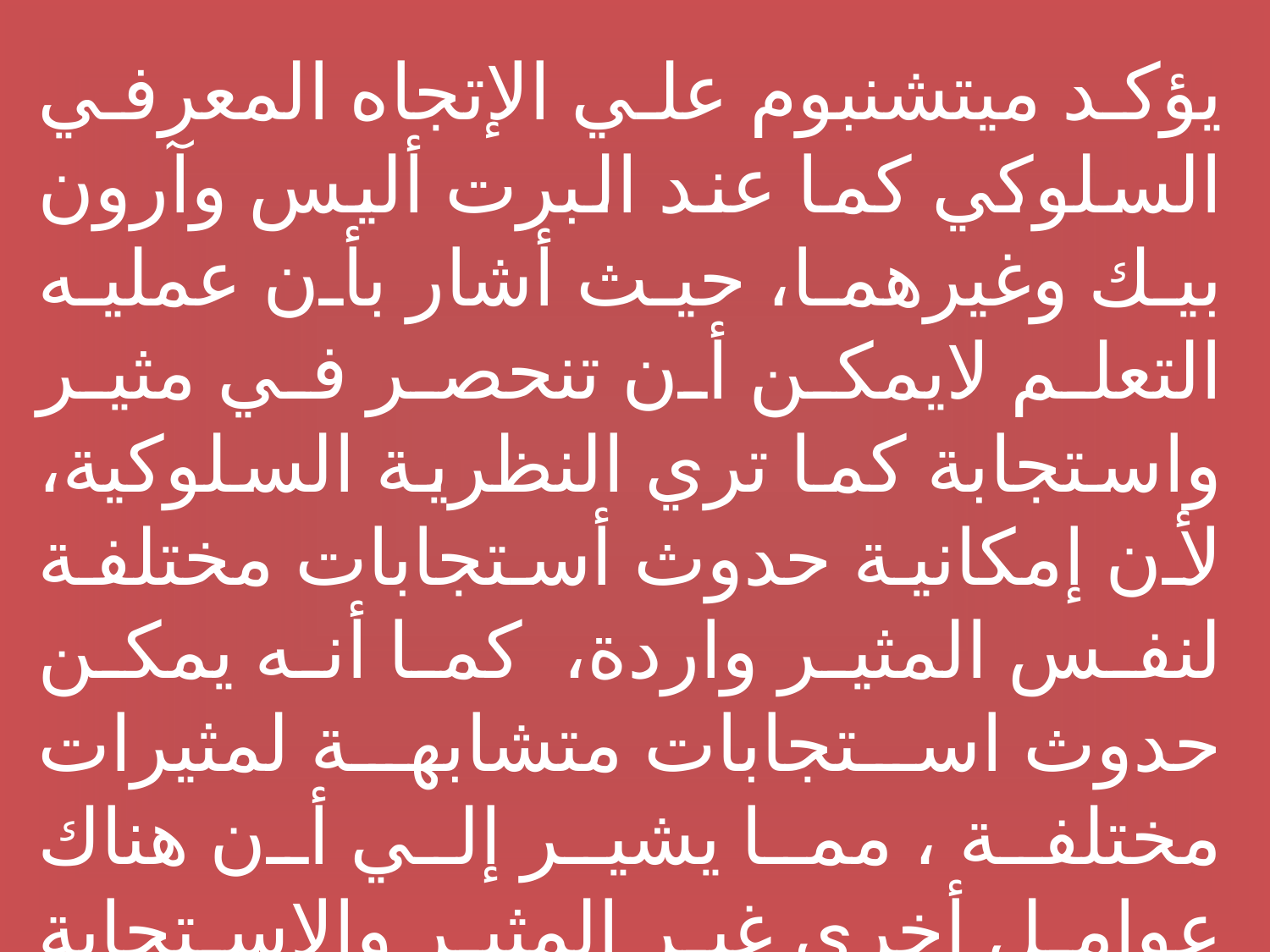

يؤكد ميتشنبوم علي الإتجاه المعرفي السلوكي كما عند البرت أليس وآرون بيك وغيرهما، حيث أشار بأن عمليه التعلم لايمكن أن تنحصر في مثير واستجابة كما تري النظرية السلوكية، لأن إمكانية حدوث أستجابات مختلفة لنفس المثير واردة،  كما أنه يمكن حدوث استجابات متشابهة لمثيرات مختلفة ، مما يشير إلي أن هناك عوامل أخرى غير المثير والإستجابة تلعب دوراً في عملية التعلم وهي :